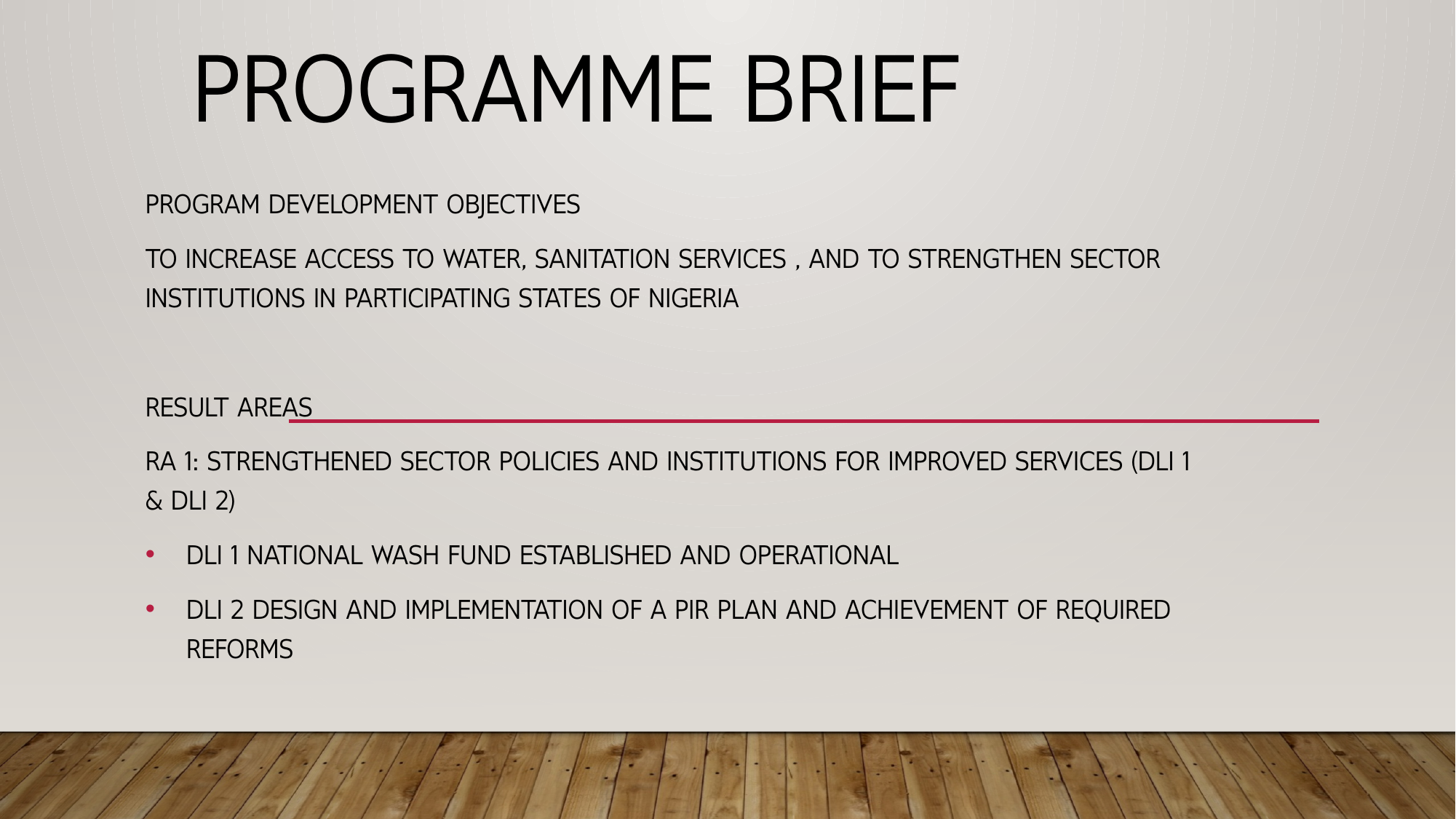

# PROGRAMME BRIEF
PROGRAM DEVELOPMENT OBJECTIVES
To increase access to water, sanitation services , and to strengthen sector institutions in participating states of Nigeria

RESULT AREAS
RA 1: strengthened Sector Policies and Institutions for improved Services (DLI 1 & DLI 2)
DLI 1 National WASH FUND established and operational
DLI 2 Design and Implementation of a PIR Plan and achievement of required reforms